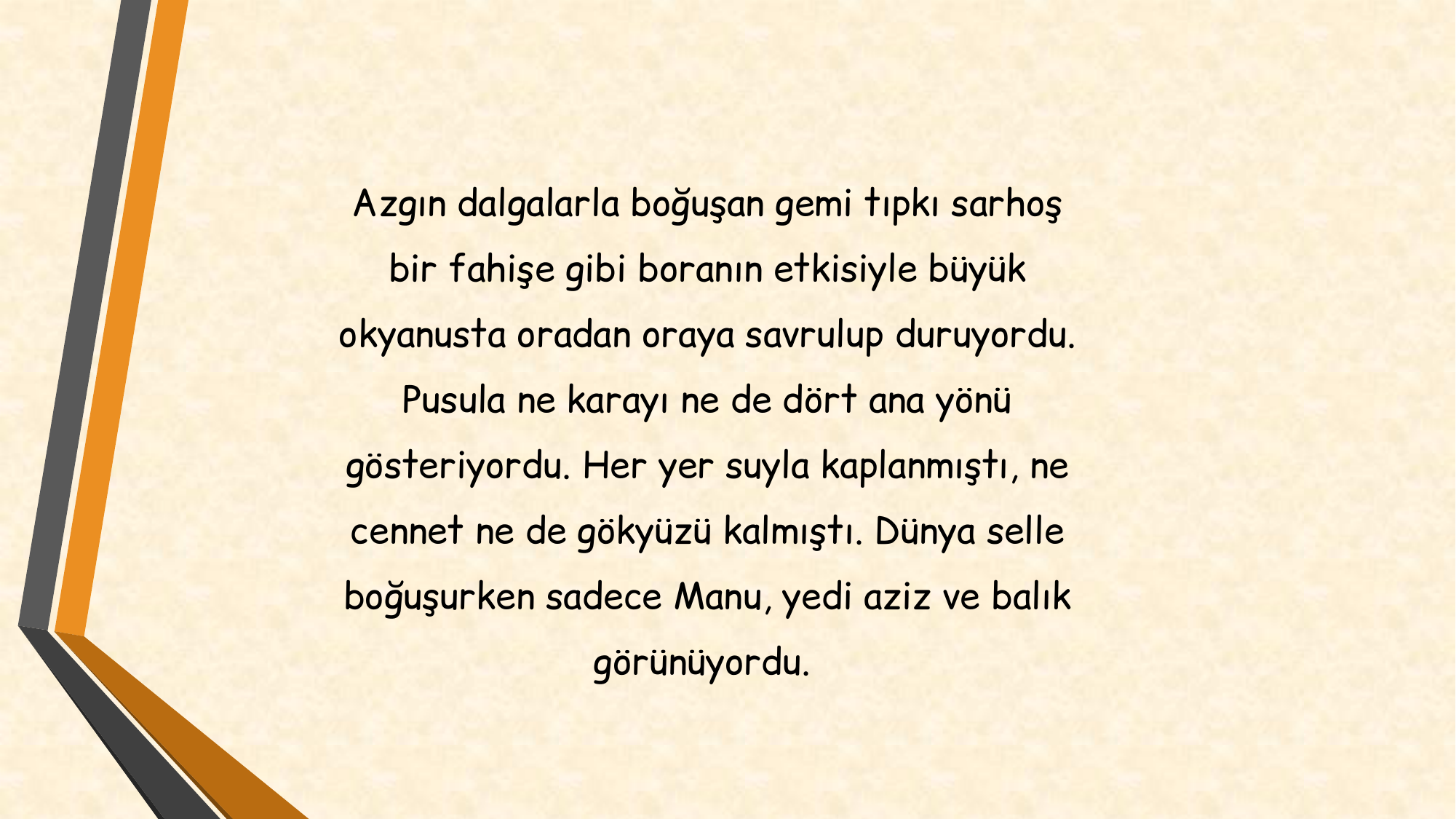

Azgın dalgalarla boğuşan gemi tıpkı sarhoş bir fahişe gibi boranın etkisiyle büyük okyanusta oradan oraya savrulup duruyordu. Pusula ne karayı ne de dört ana yönü gösteriyordu. Her yer suyla kaplanmıştı, ne cennet ne de gökyüzü kalmıştı. Dünya selle boğuşurken sadece Manu, yedi aziz ve balık görünüyordu.